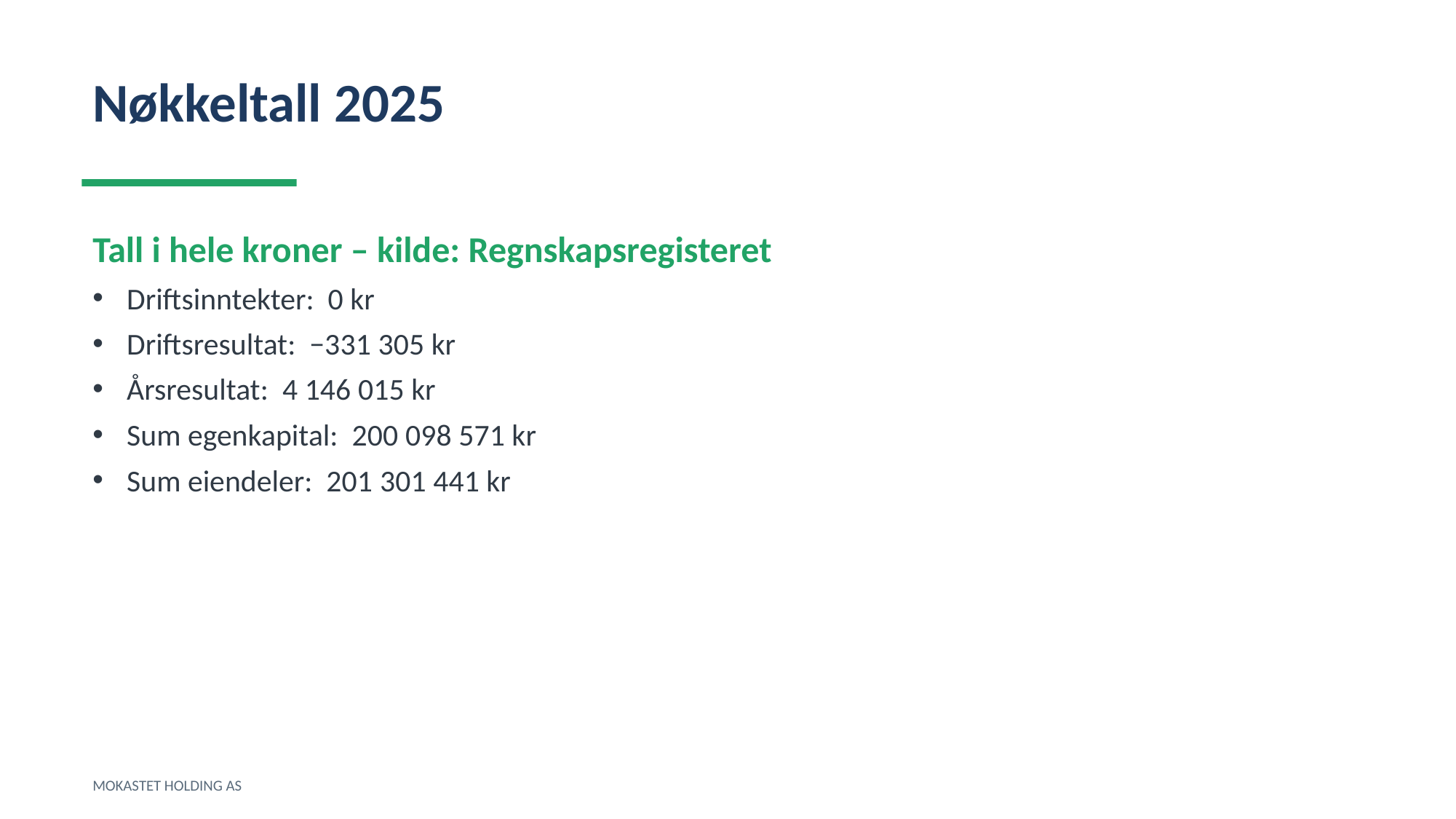

Nøkkeltall 2025

Tall i hele kroner – kilde: Regnskapsregisteret
Driftsinntekter:  0 kr
Driftsresultat:  −331 305 kr
Årsresultat:  4 146 015 kr
Sum egenkapital:  200 098 571 kr
Sum eiendeler:  201 301 441 kr
MOKASTET HOLDING AS